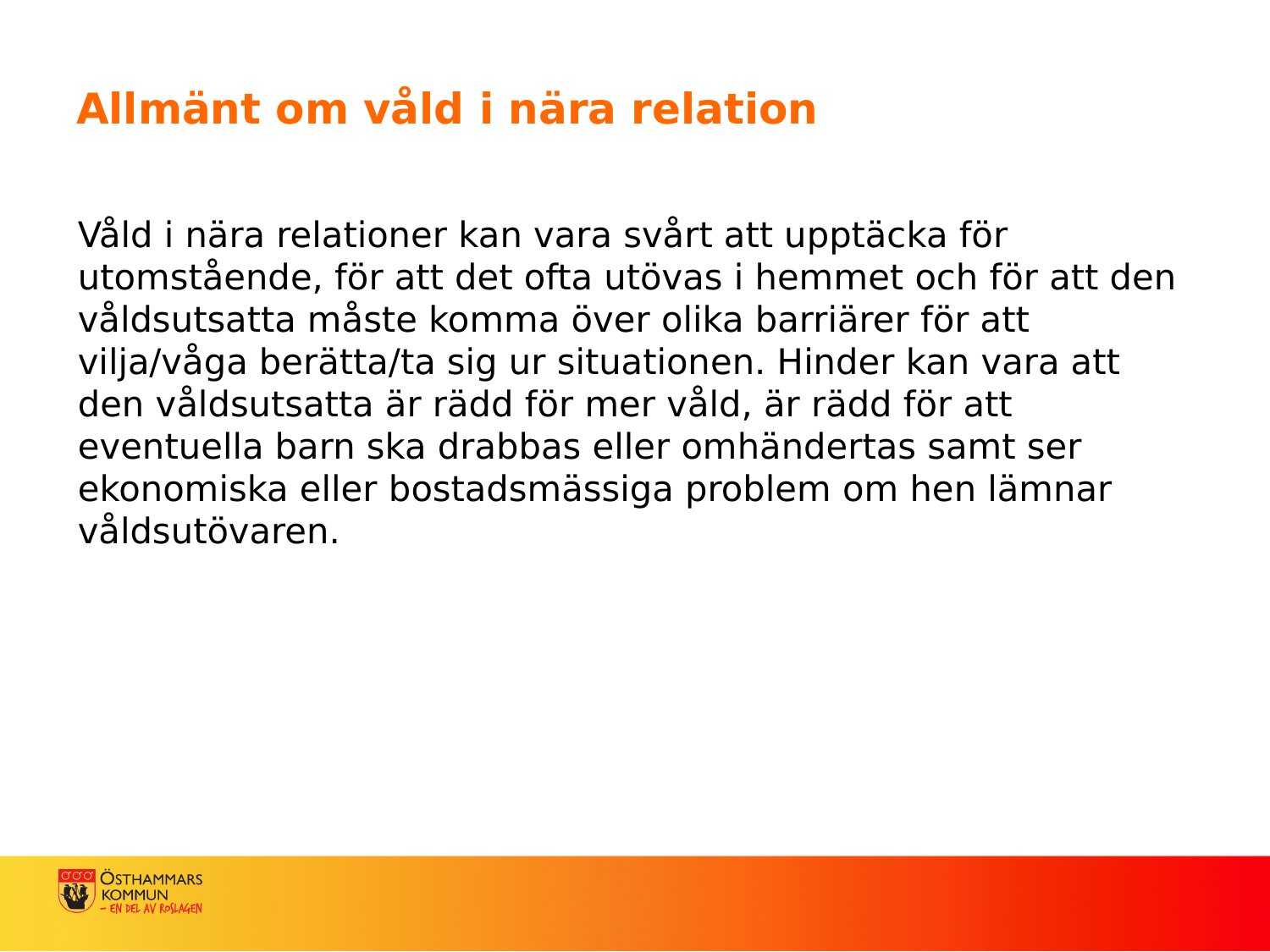

# Allmänt om våld i nära relation
Våld i nära relationer kan vara svårt att upptäcka för utomstående, för att det ofta utövas i hemmet och för att den våldsutsatta måste komma över olika barriärer för att vilja/våga berätta/ta sig ur situationen. Hinder kan vara att den våldsutsatta är rädd för mer våld, är rädd för att eventuella barn ska drabbas eller omhändertas samt ser ekonomiska eller bostadsmässiga problem om hen lämnar våldsutövaren.